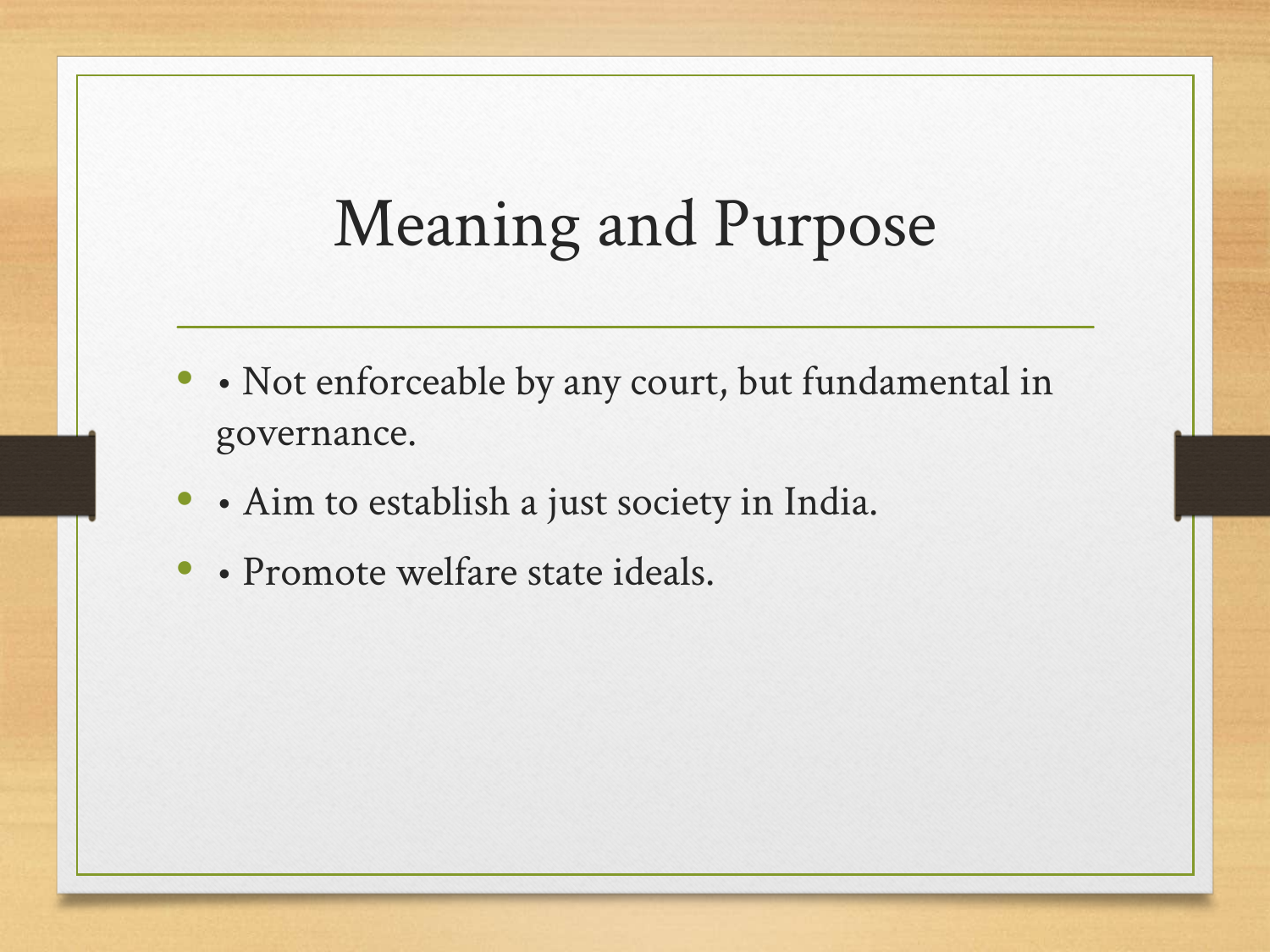

# Meaning and Purpose
• Not enforceable by any court, but fundamental in governance.
• Aim to establish a just society in India.
• Promote welfare state ideals.